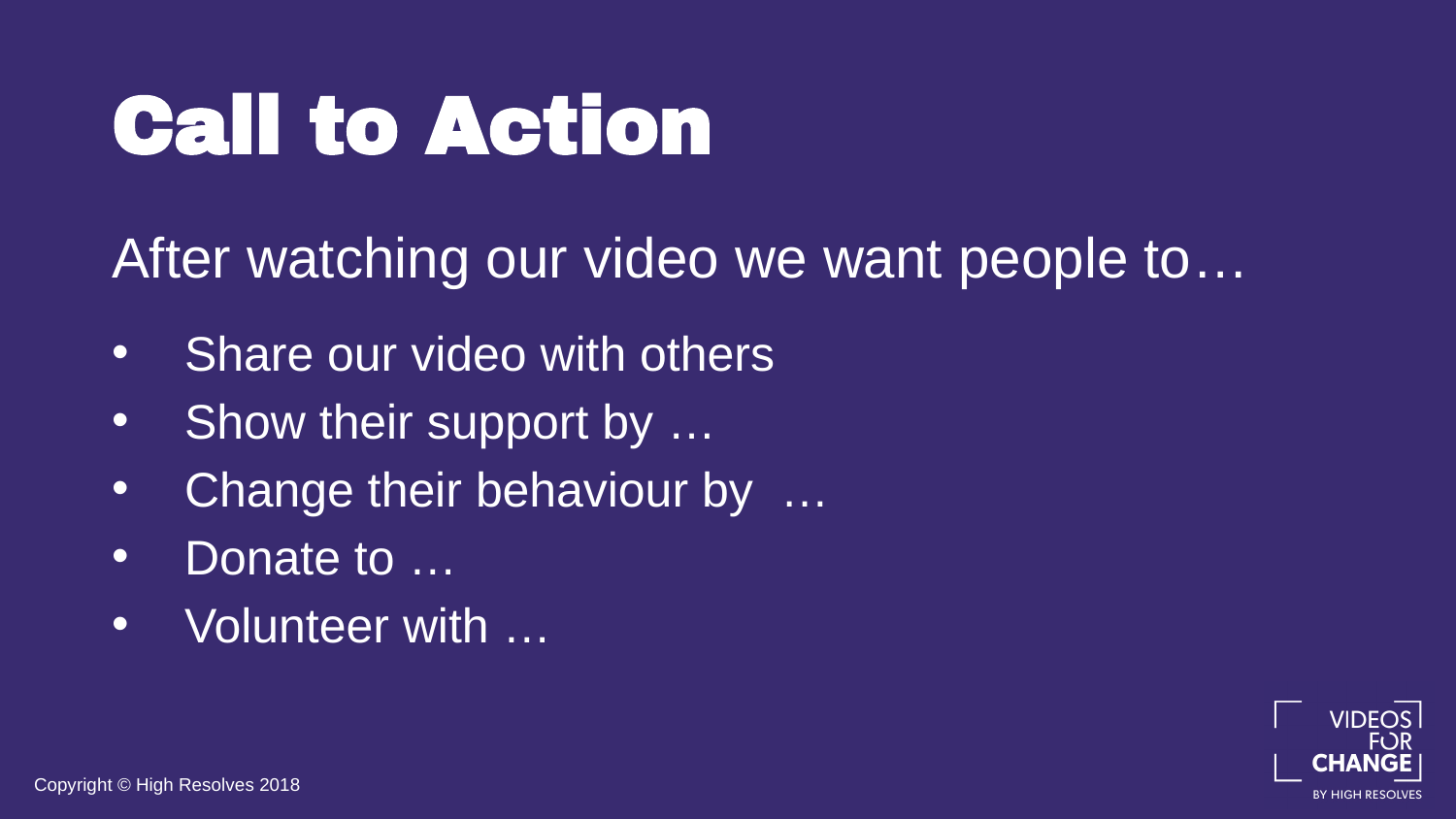

Call to Action
After watching our video we want people to…
Share our video with others
Show their support by …
Change their behaviour by  …
Donate to …
Volunteer with …